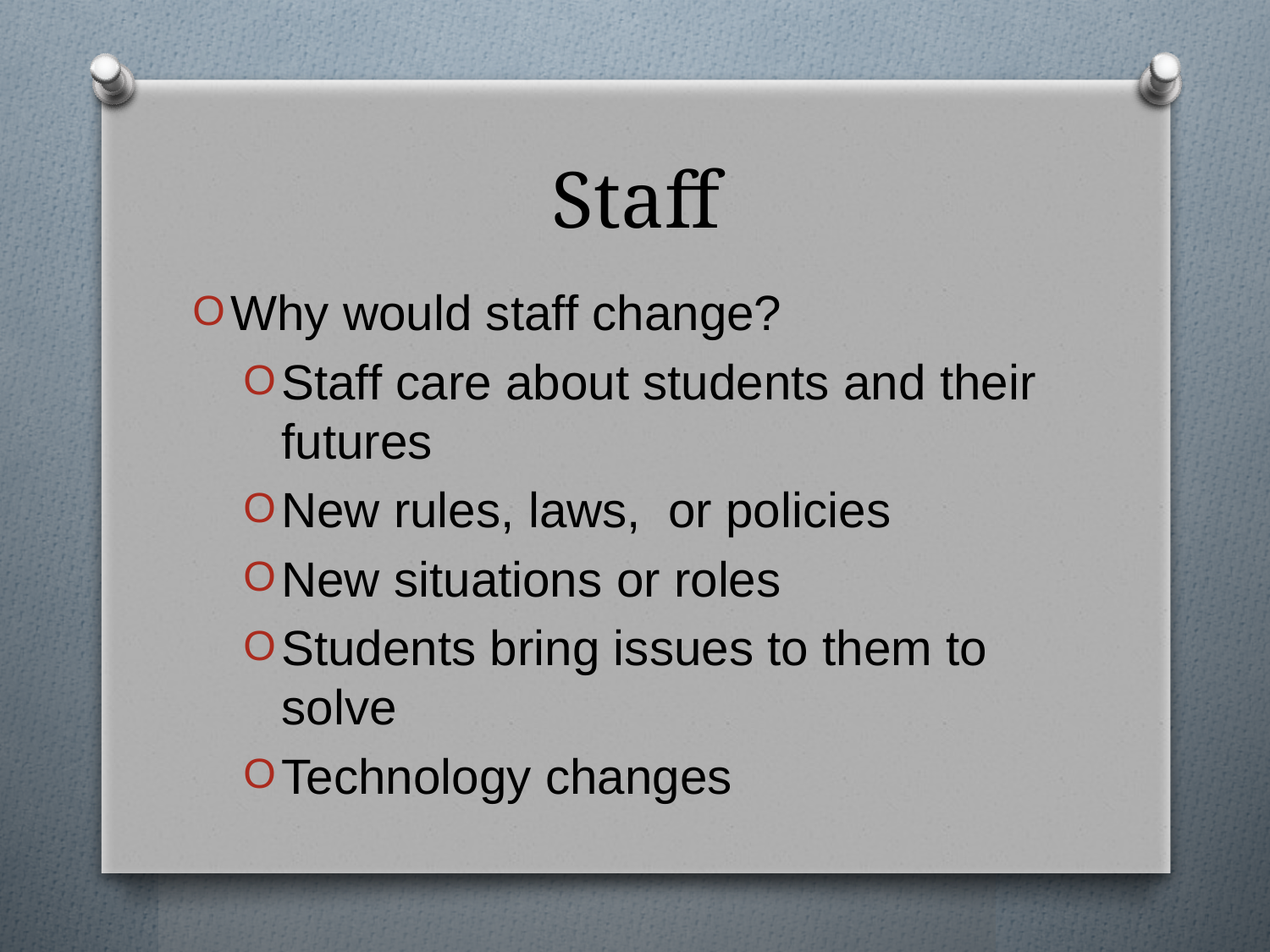

# Staff
Why would staff change?
Staff care about students and their futures
New rules, laws,  or policies
New situations or roles
Students bring issues to them to solve
Technology changes